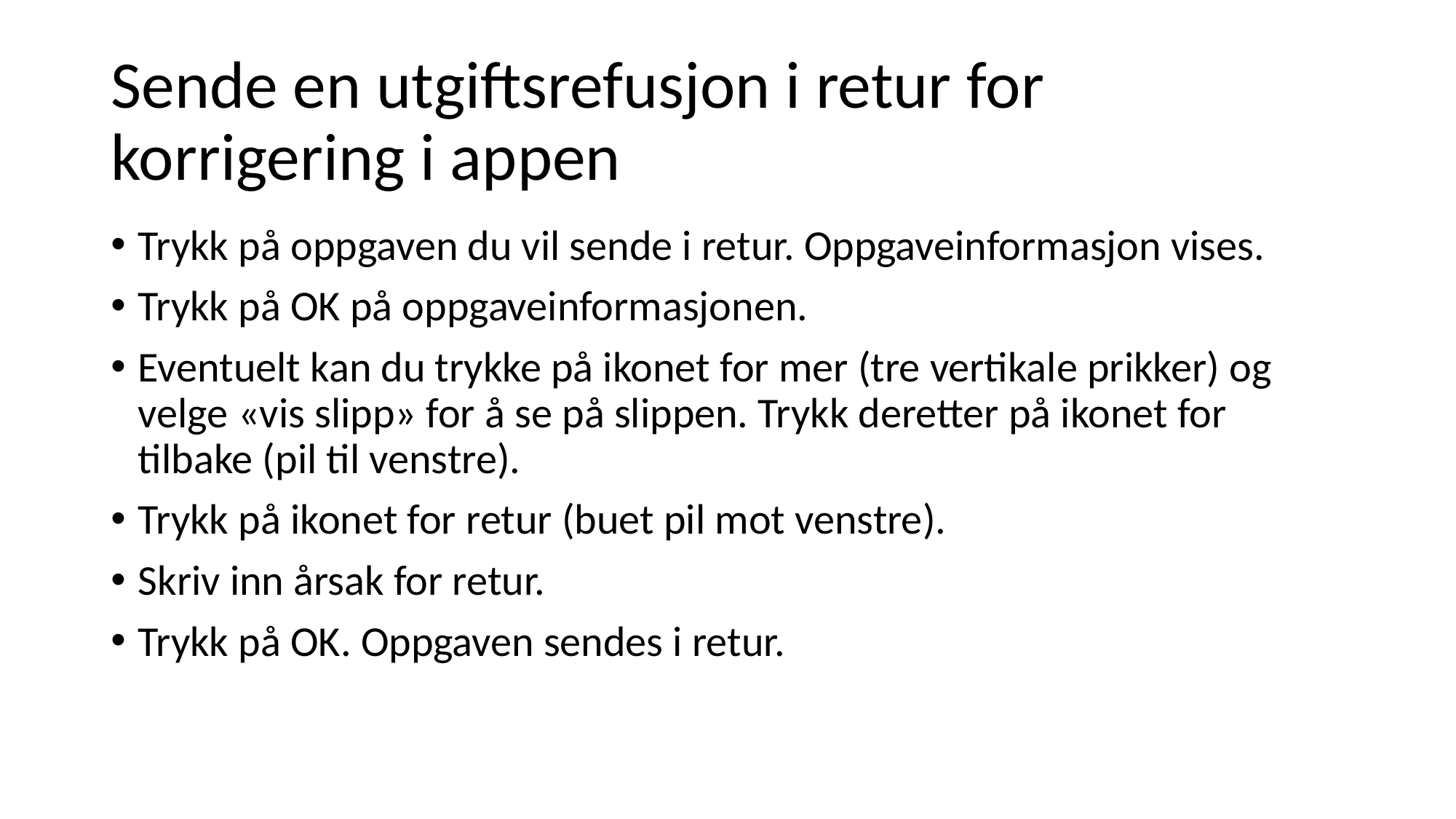

# Sende en utgiftsrefusjon i retur for korrigering i appen
Trykk på oppgaven du vil sende i retur. Oppgaveinformasjon vises.
Trykk på OK på oppgaveinformasjonen.
Eventuelt kan du trykke på ikonet for mer (tre vertikale prikker) og velge «vis slipp» for å se på slippen. Trykk deretter på ikonet for tilbake (pil til venstre).
Trykk på ikonet for retur (buet pil mot venstre).
Skriv inn årsak for retur.
Trykk på OK. Oppgaven sendes i retur.